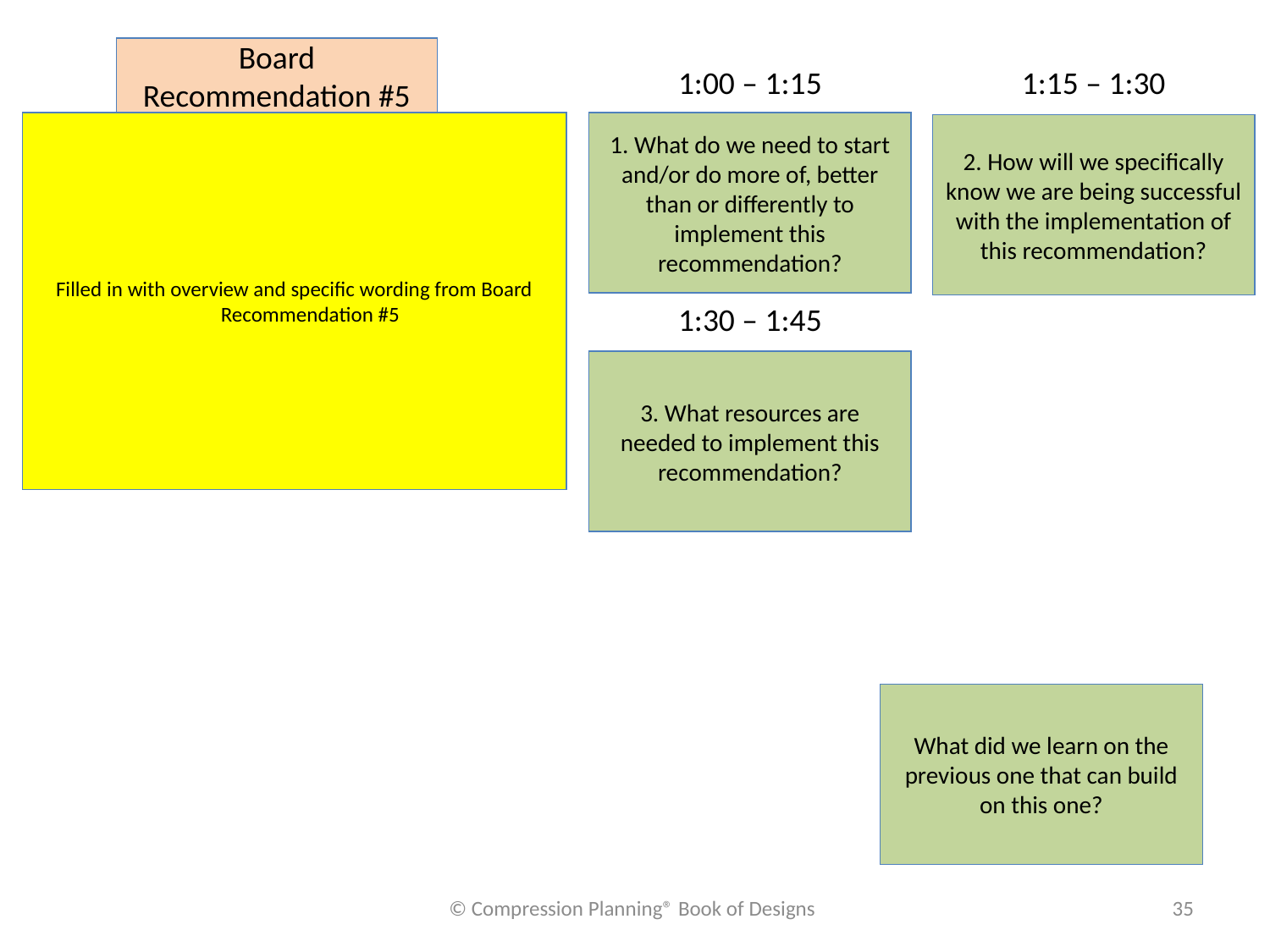

Board Recommendation #5
1:00 – 1:15
1:15 – 1:30
Filled in with overview and specific wording from Board Recommendation #5
1. What do we need to start and/or do more of, better than or differently to implement this recommendation?
2. How will we specifically know we are being successful with the implementation of this recommendation?
1:30 – 1:45
3. What resources are needed to implement this recommendation?
What did we learn on the previous one that can build on this one?
© Compression Planning® Book of Designs
35